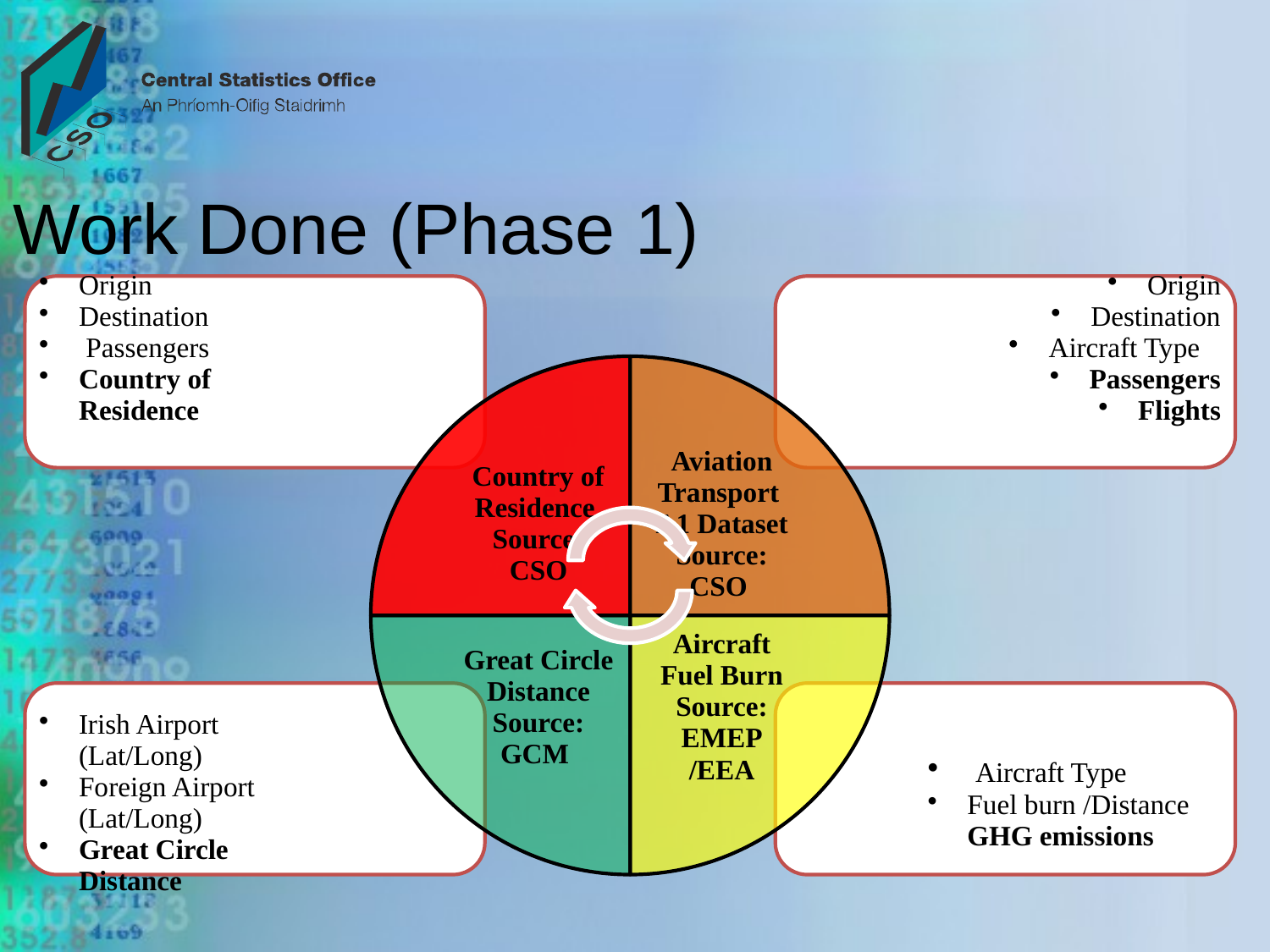

# Work Done (Phase 1)
Aircraft Fuel Burn Source: EMEP
/EEA
 Aircraft Type
Fuel burn /Distance GHG emissions
Country of Residence  Source: CSO
Origin
 Passengers
Country of Residence
Aviation Transport  A1 Dataset Source: CSO
Origin
Flights
Aircraft Type
Great Circle Distance Source: GCM
Irish Airport (Lat/Long)
Foreign Airport (Lat/Long)
Great Circle Distance
Passengers
Destination
Destination